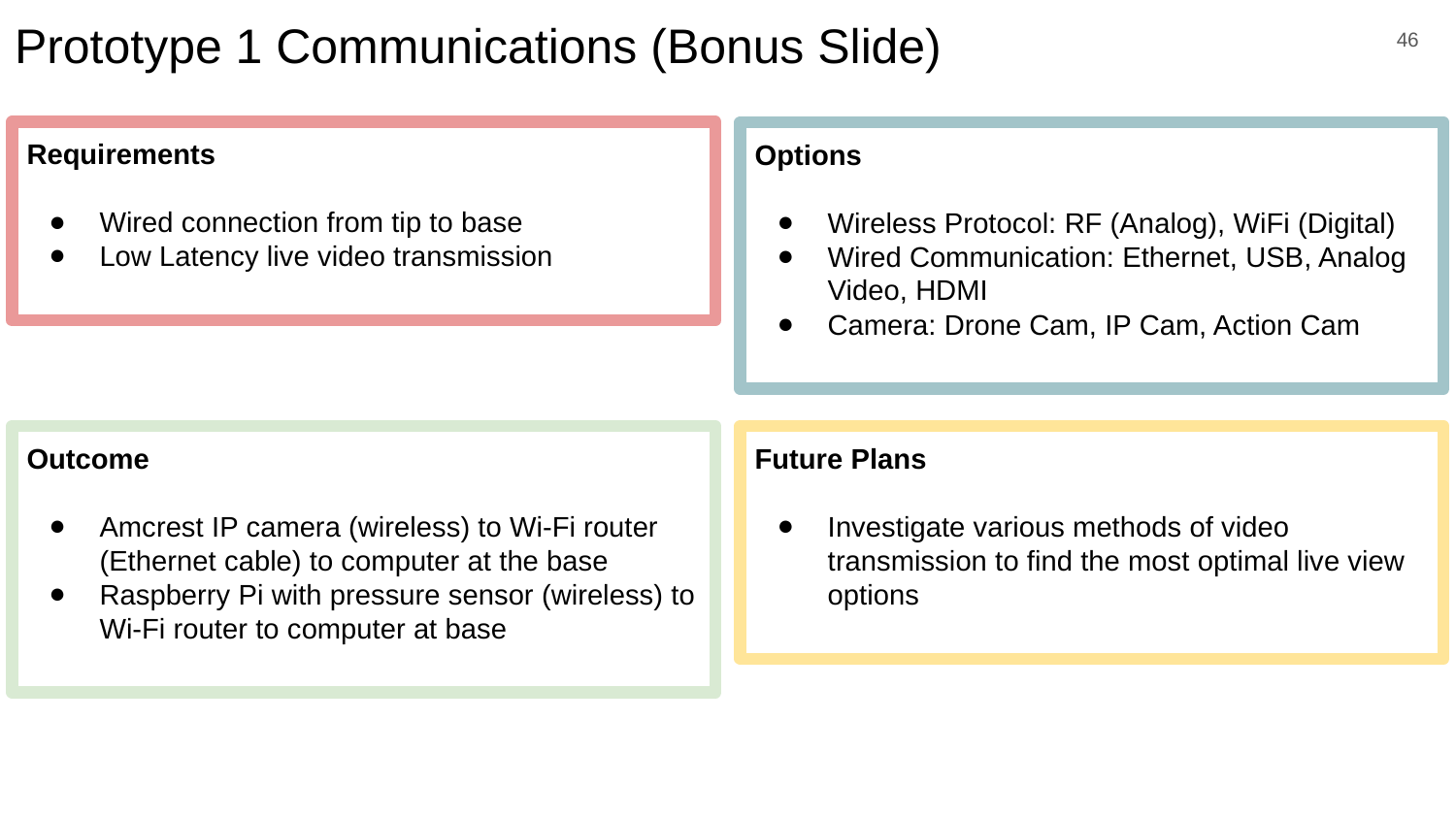

Prototype 1 Communications (Bonus Slide)
Slide 12: Prototype 1 Communications

Requirements for communication
Different options explored
Outcome, ongoing efforts, and future plans.
46
Requirements

Wired connection from tip to base
Low Latency live video transmission

Options

Wireless Protocol: RF (Analog), WiFi (Digital)
Wired Communication: Ethernet, USB, Analog Video, HDMI
Camera: Drone Cam, IP Cam, Action Cam

Outcome

Amcrest IP camera (wireless) to Wi-Fi router (Ethernet cable) to computer at the base
Raspberry Pi with pressure sensor (wireless) to Wi-Fi router to computer at base

Future Plans

Investigate various methods of video transmission to find the most optimal live view options